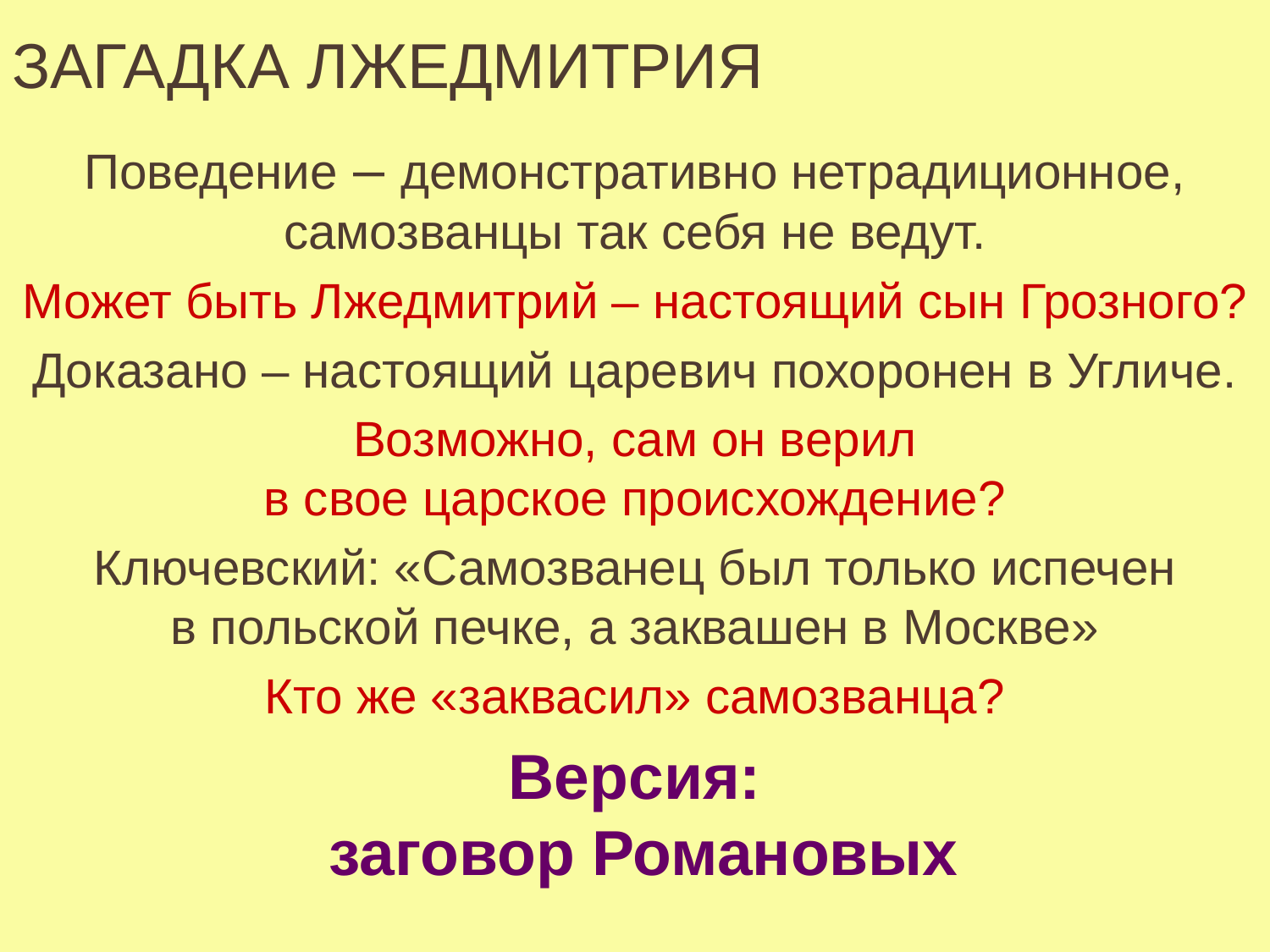

# Загадка Лжедмитрия
Поведение – демонстративно нетрадиционное, самозванцы так себя не ведут.
Может быть Лжедмитрий – настоящий сын Грозного?
Доказано – настоящий царевич похоронен в Угличе.
Возможно, сам он верил
в свое царское происхождение?
Ключевский: «Самозванец был только испечен
в польской печке, а заквашен в Москве»
Кто же «заквасил» самозванца?
Версия:
 заговор Романовых